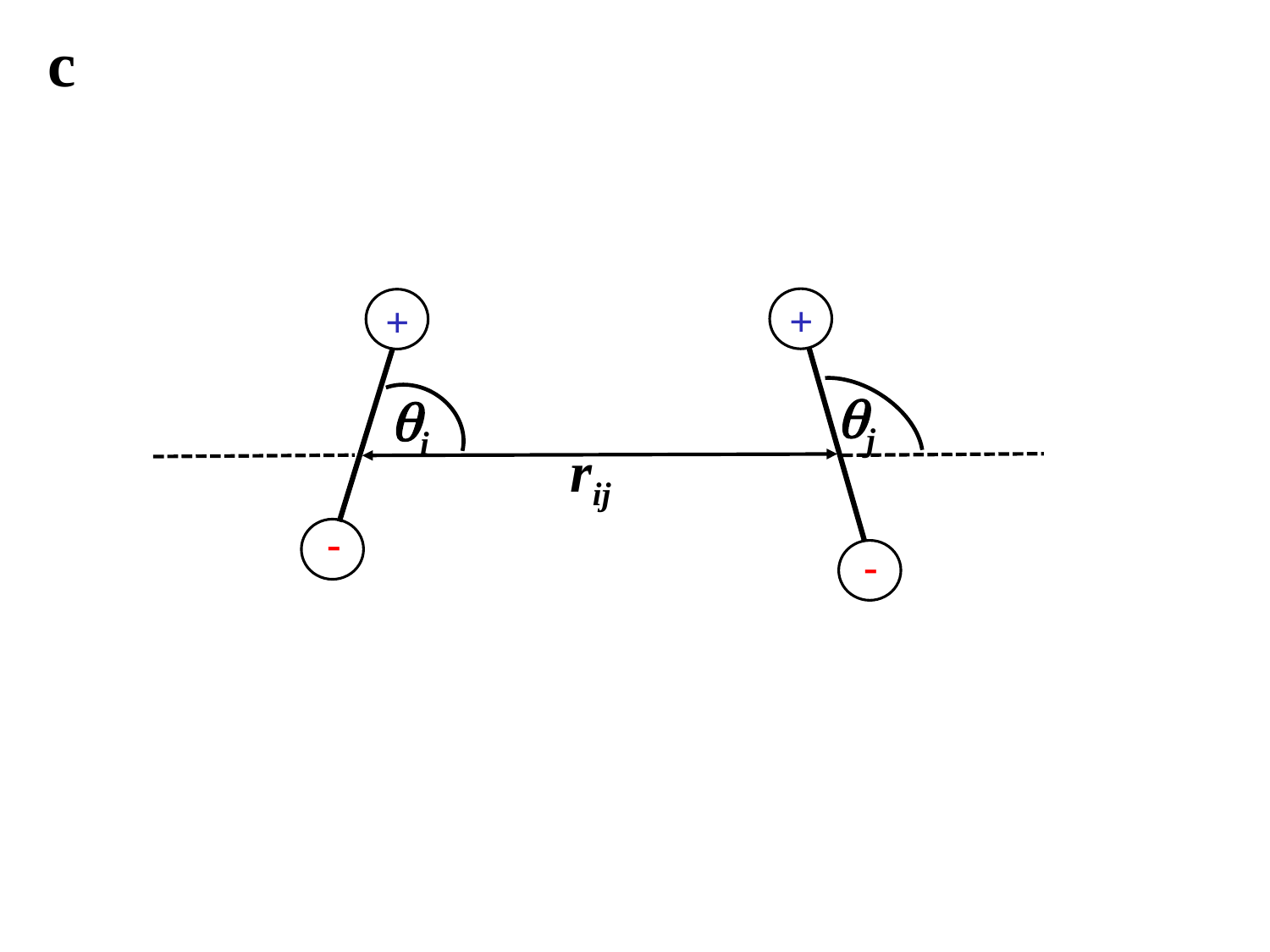

c
+

+

θj
θi

rij

-

-